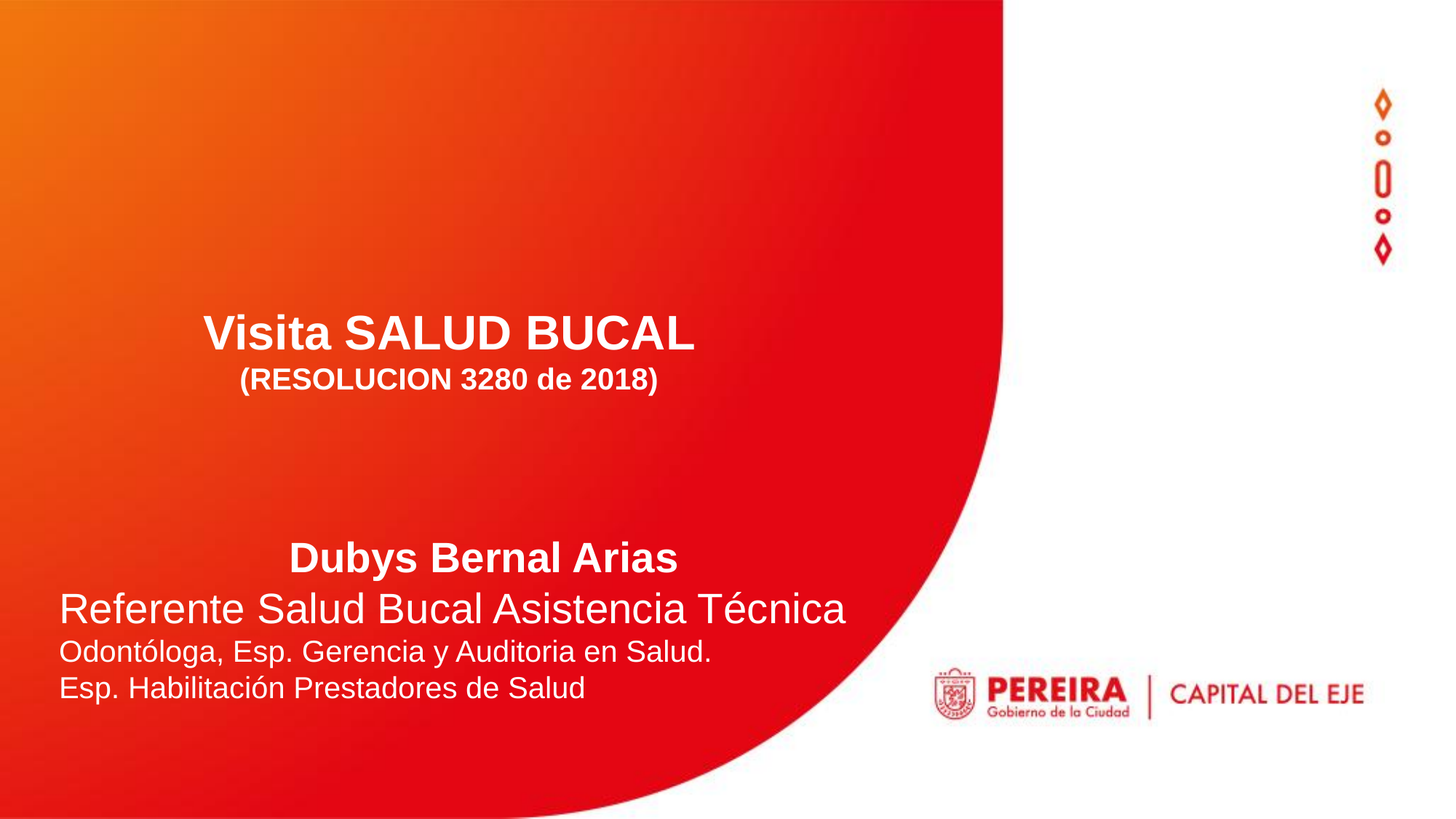

Visita SALUD BUCAL (RESOLUCION 3280 de 2018)
Dubys Bernal Arias
Referente Salud Bucal Asistencia Técnica
Odontóloga, Esp. Gerencia y Auditoria en Salud.
Esp. Habilitación Prestadores de Salud